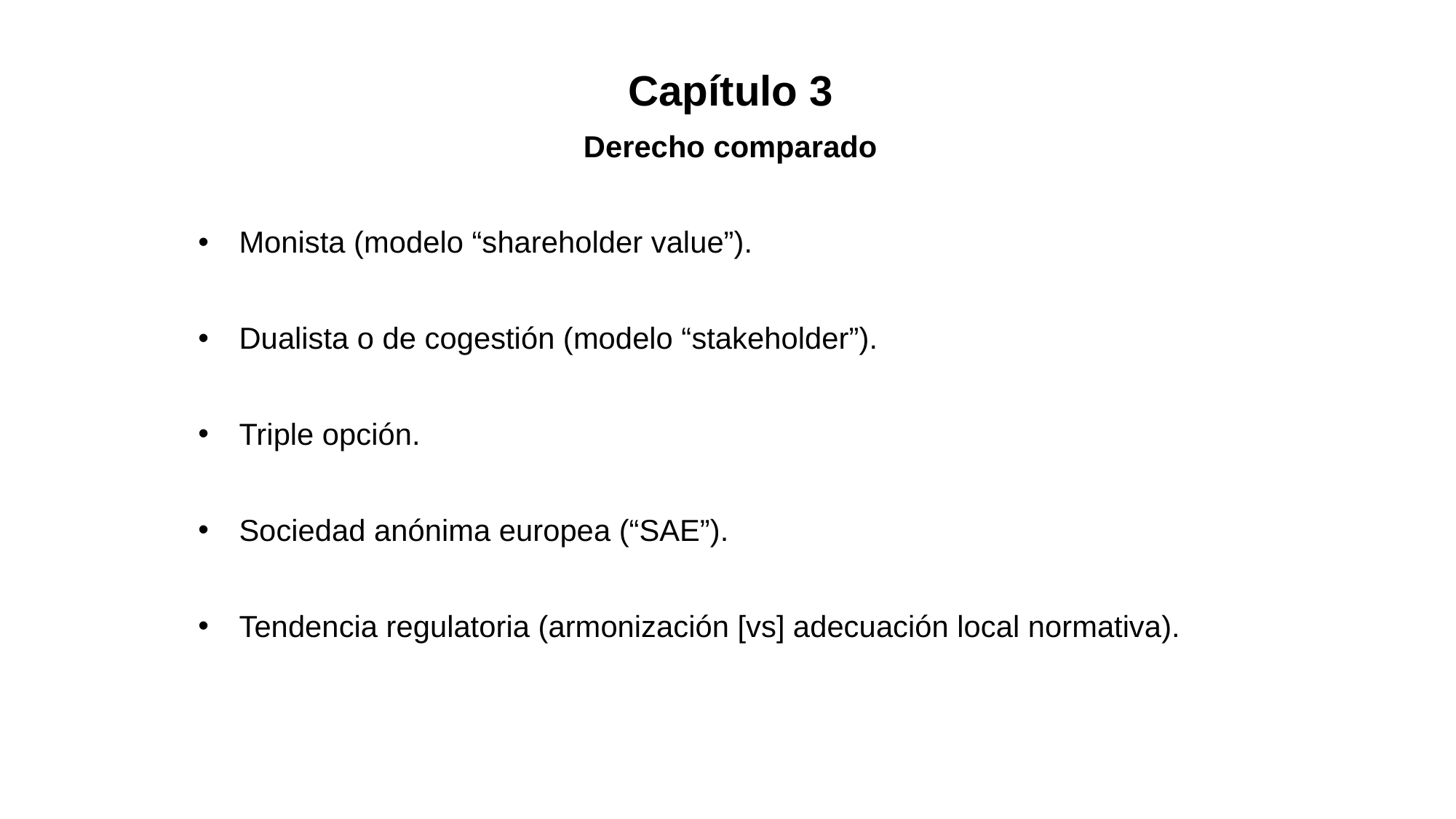

# Capítulo 3
Derecho comparado

Monista (modelo “shareholder value”).

Dualista o de cogestión (modelo “stakeholder”).

Triple opción.

Sociedad anónima europea (“SAE”).

Tendencia regulatoria (armonización [vs] adecuación local normativa).